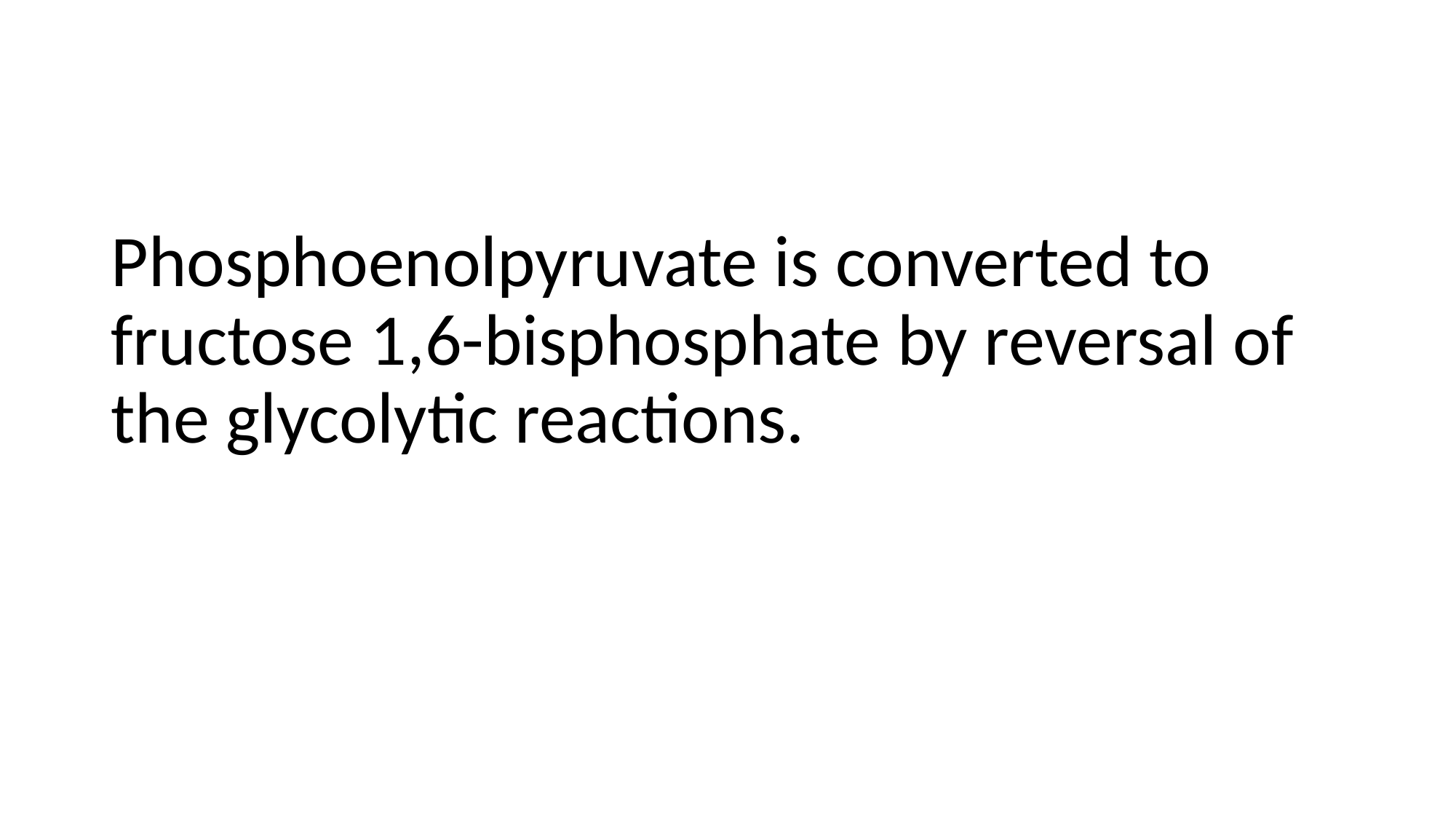

Phosphoenolpyruvate is converted to fructose 1,6-bisphosphate by reversal of the glycolytic reactions.